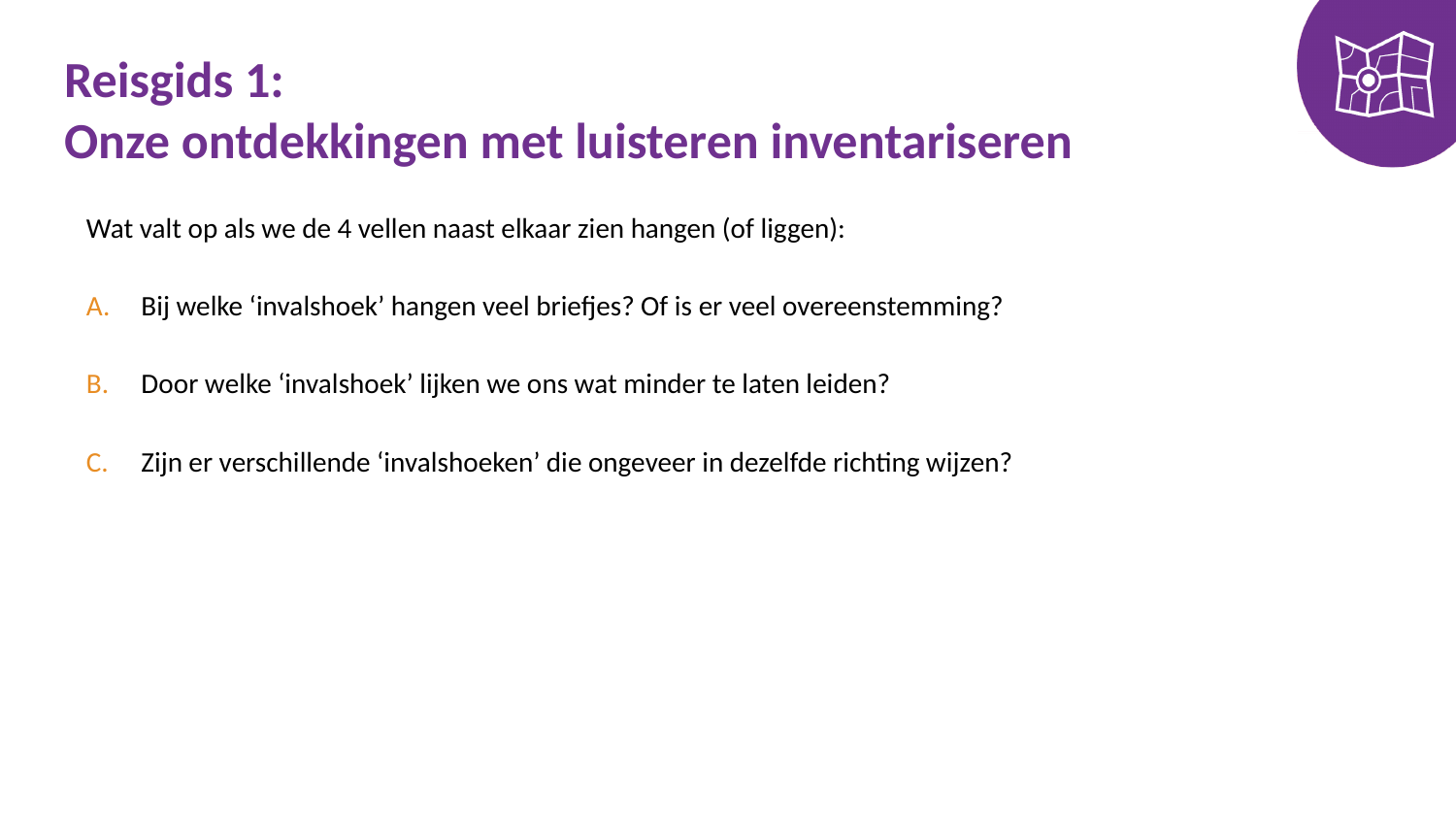

# Reisgids 1: Onze ontdekkingen met luisteren inventariseren

Wat valt op als we de 4 vellen naast elkaar zien hangen (of liggen):

Bij welke ‘invalshoek’ hangen veel briefjes? Of is er veel overeenstemming?

Door welke ‘invalshoek’ lijken we ons wat minder te laten leiden?

Zijn er verschillende ‘invalshoeken’ die ongeveer in dezelfde richting wijzen?